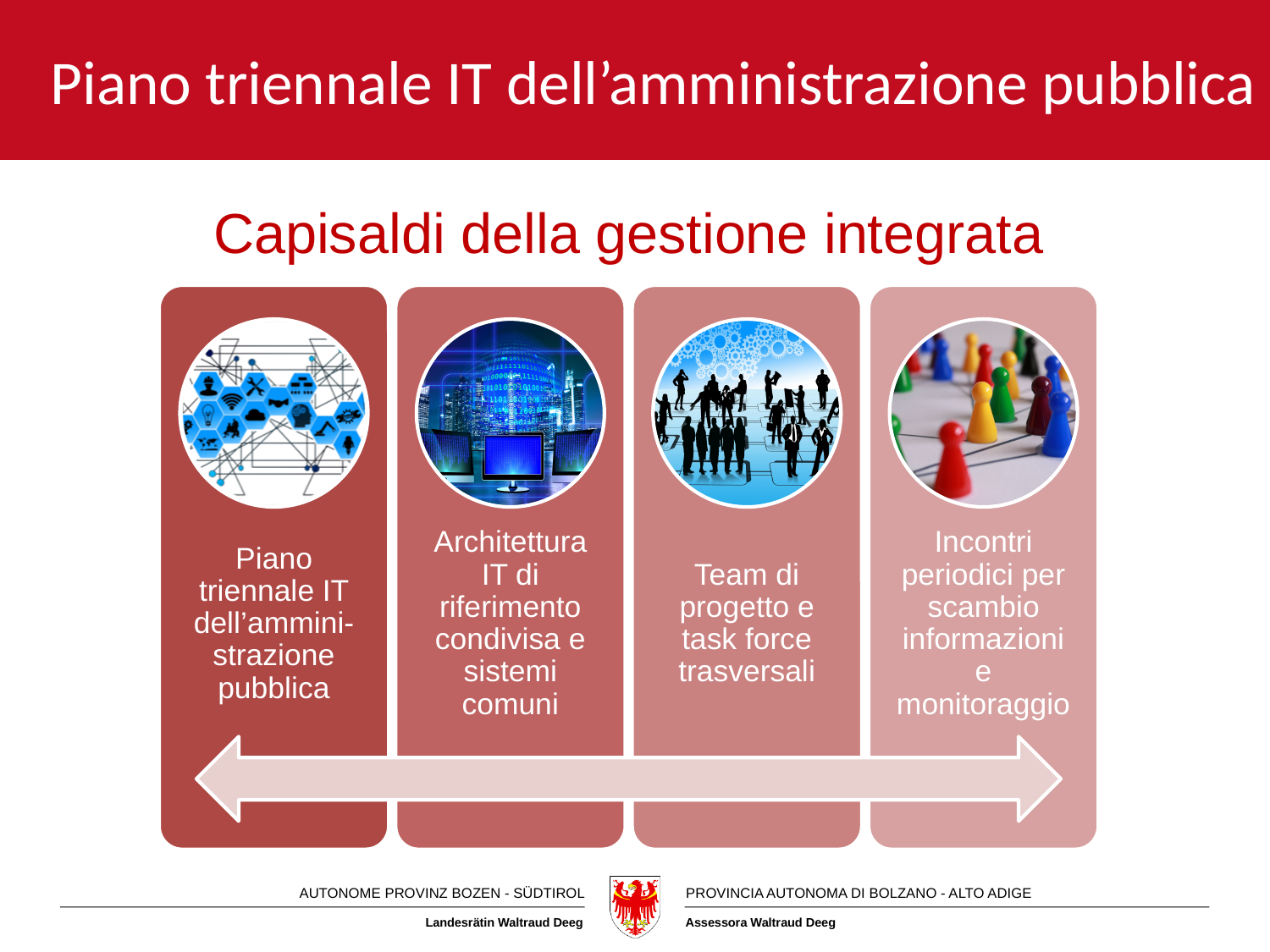

# Piano triennale IT dell’amministrazione pubblica
Capisaldi della gestione integrata
Piano triennale IT dell’ammini-strazione pubblica
Architettura IT di riferimento condivisa e sistemi comuni
Team di progetto e task force trasversali
Incontri periodici per scambio informazioni e monitoraggio